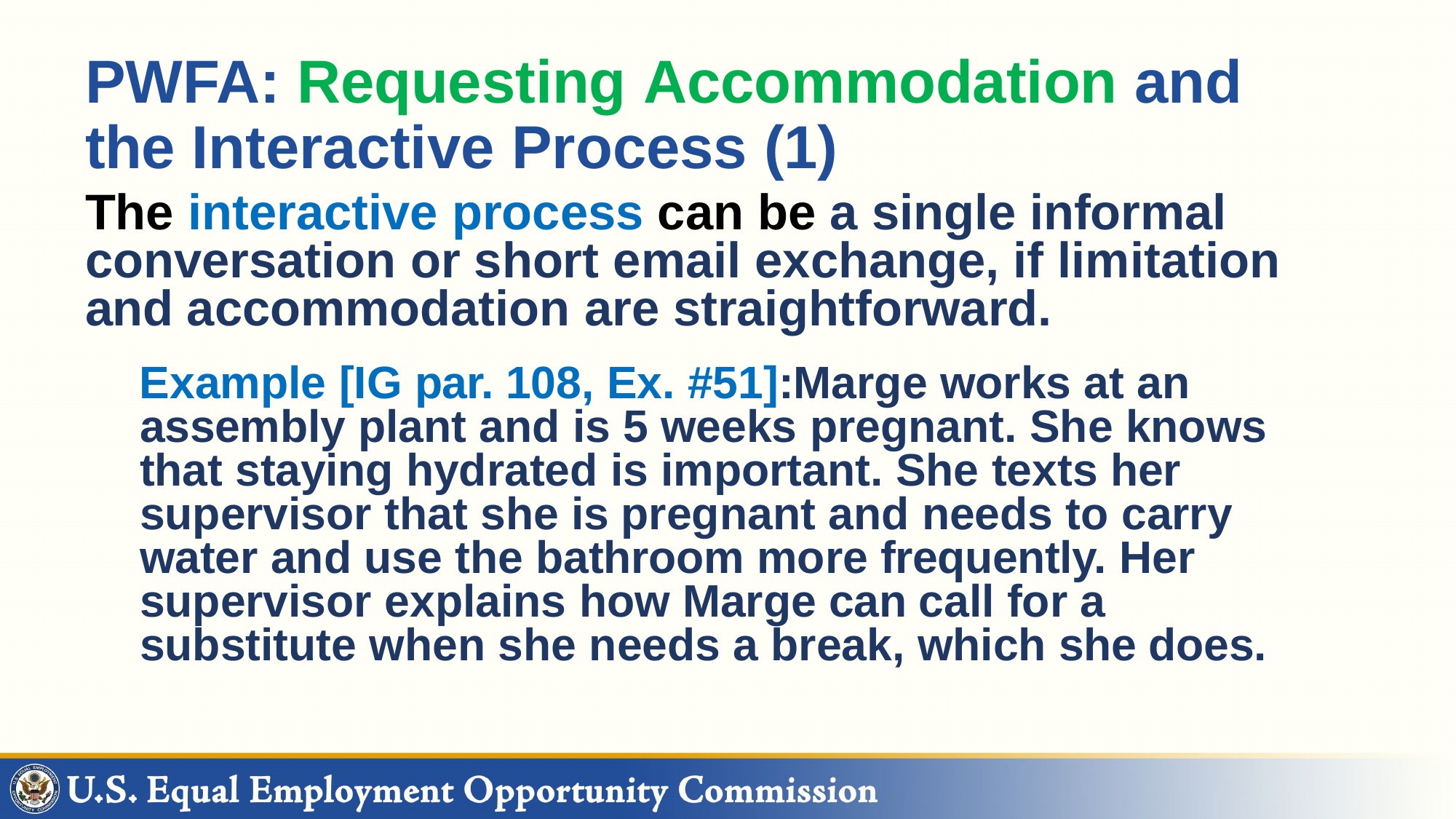

# PWFA: Requesting Accommodation and the Interactive Process (1)
The interactive process can be a single informal conversation or short email exchange, if limitation and accommodation are straightforward.
Example [IG par. 108, Ex. #51]:Marge works at an assembly plant and is 5 weeks pregnant. She knows that staying hydrated is important. She texts her supervisor that she is pregnant and needs to carry water and use the bathroom more frequently. Her supervisor explains how Marge can call for a substitute when she needs a break, which she does.